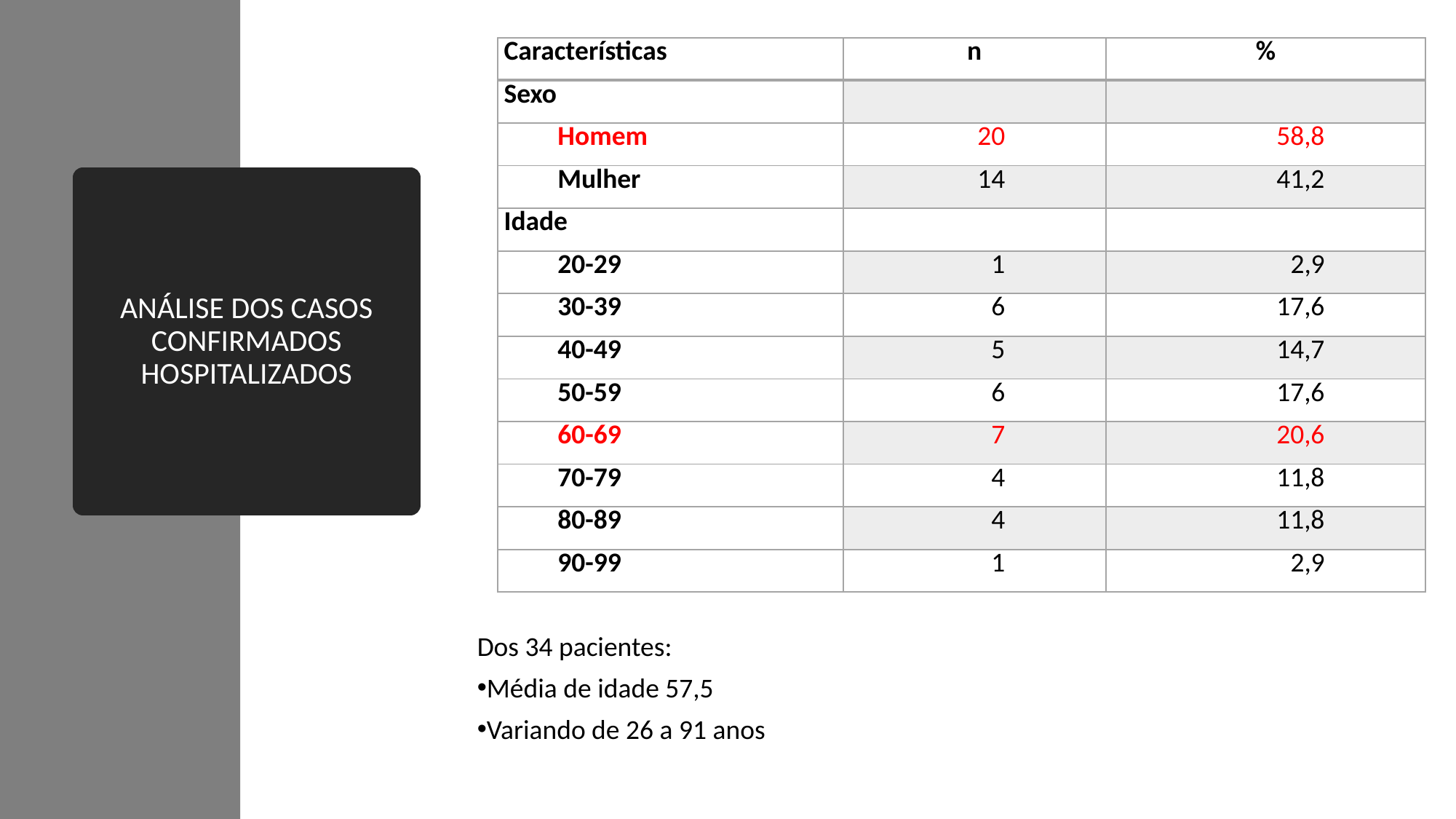

| Características | n | % |
| --- | --- | --- |
| Sexo |  |  |
| Homem | 20 | 58,8 |
| Mulher | 14 | 41,2 |
| Idade |  |  |
| 20-29 | 1 | 2,9 |
| 30-39 | 6 | 17,6 |
| 40-49 | 5 | 14,7 |
| 50-59 | 6 | 17,6 |
| 60-69 | 7 | 20,6 |
| 70-79 | 4 | 11,8 |
| 80-89 | 4 | 11,8 |
| 90-99 | 1 | 2,9 |
# ANÁLISE DOS CASOS CONFIRMADOS HOSPITALIZADOS
Dos 34 pacientes:
Média de idade 57,5
Variando de 26 a 91 anos